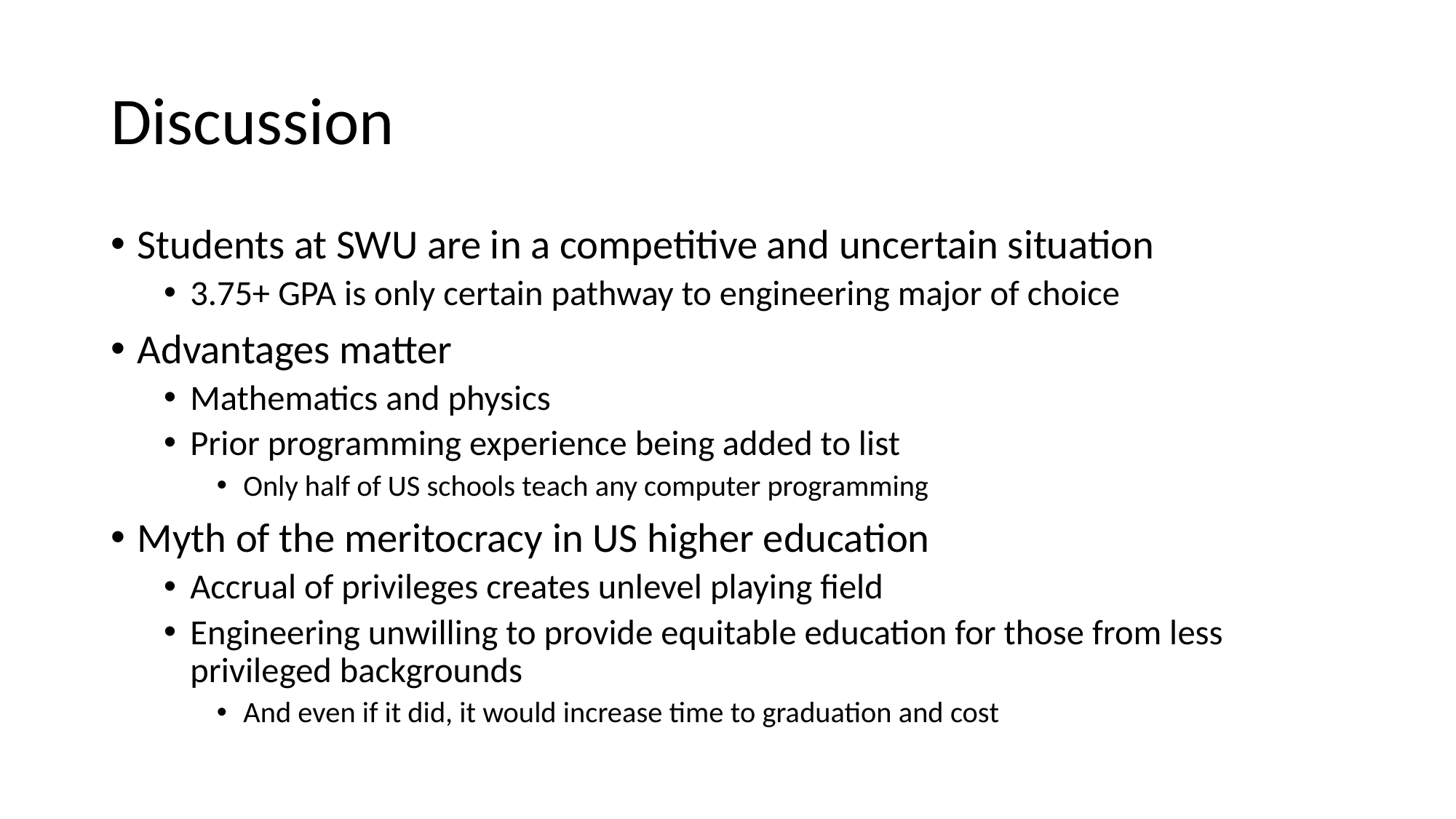

# Discussion
Students at SWU are in a competitive and uncertain situation
3.75+ GPA is only certain pathway to engineering major of choice
Advantages matter
Mathematics and physics
Prior programming experience being added to list
Only half of US schools teach any computer programming
Myth of the meritocracy in US higher education
Accrual of privileges creates unlevel playing field
Engineering unwilling to provide equitable education for those from less privileged backgrounds
And even if it did, it would increase time to graduation and cost